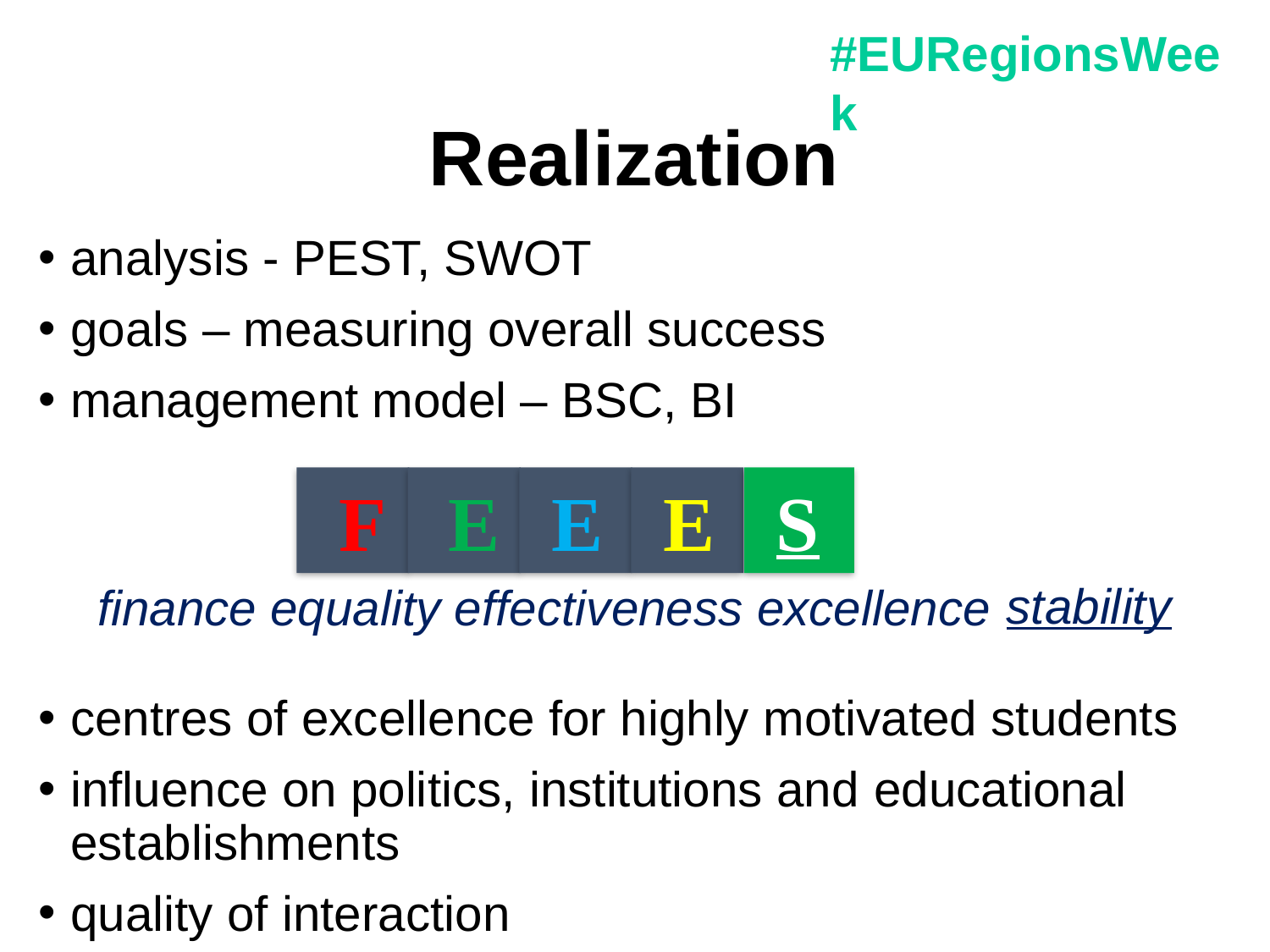

# Realization
analysis - PEST, SWOT
goals – measuring overall success
management model – BSC, BI

centres of excellence for highly motivated students
influence on politics, institutions and educational establishments
quality of interaction
 F
 E
 E
 E
 S
stability
finance equality effectiveness excellence